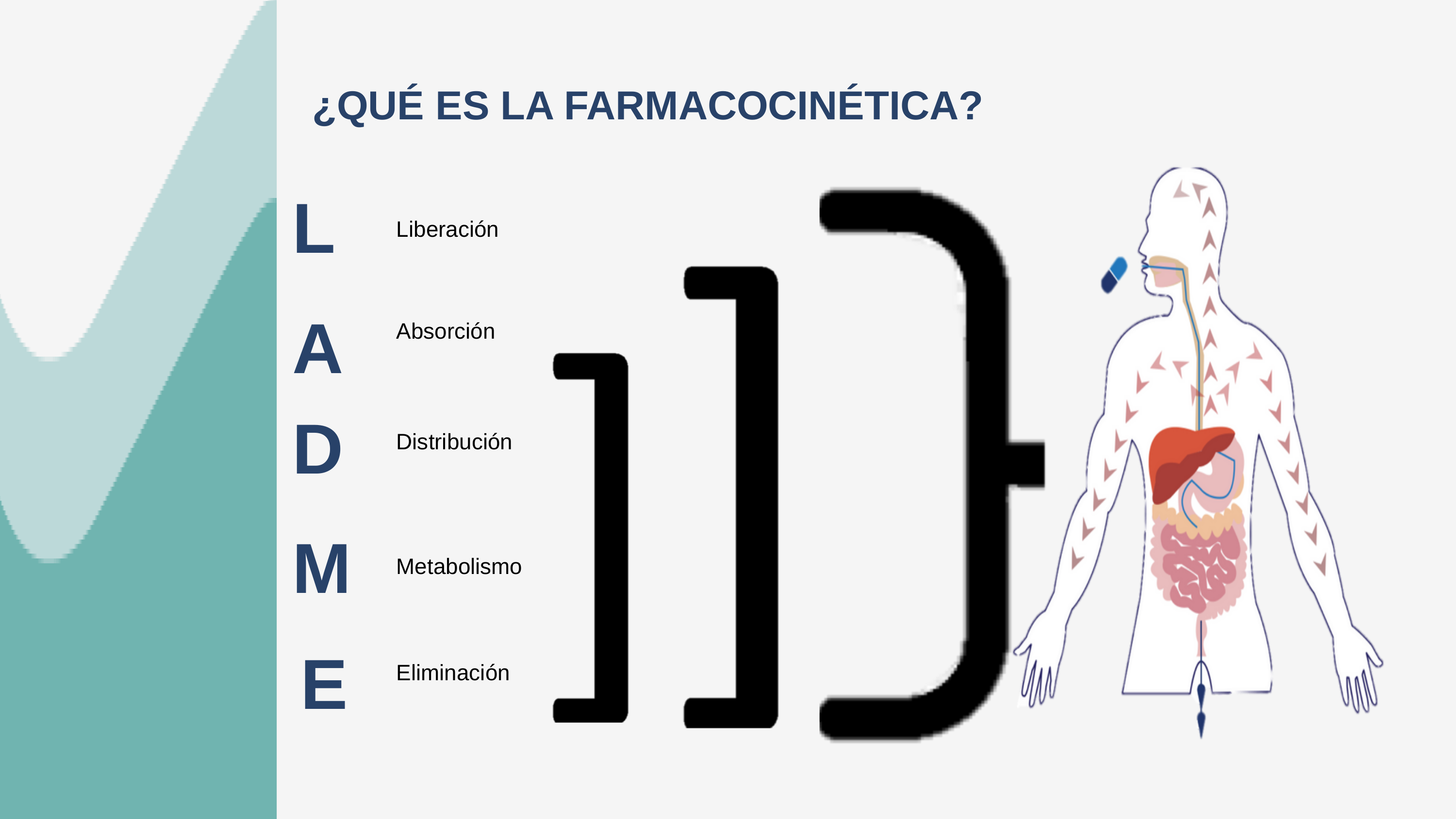

¿QUÉ ES LA FARMACOCINÉTICA?

L
Liberación

A
Absorción

D
Distribución

M
Metabolismo

E
Eliminación